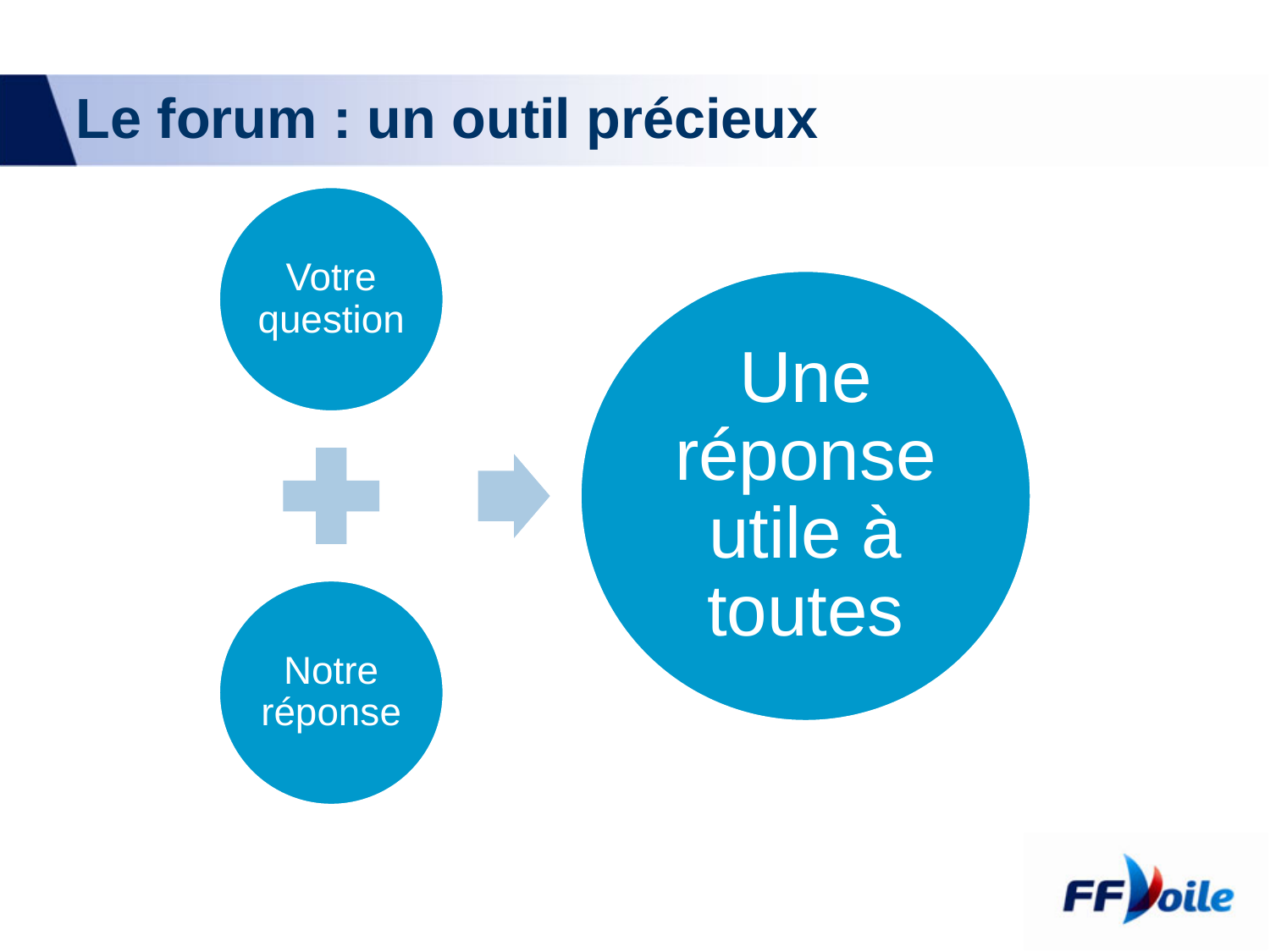

# Le forum : un outil précieux
Votre question

Notre réponse

Une réponse utile à toutes